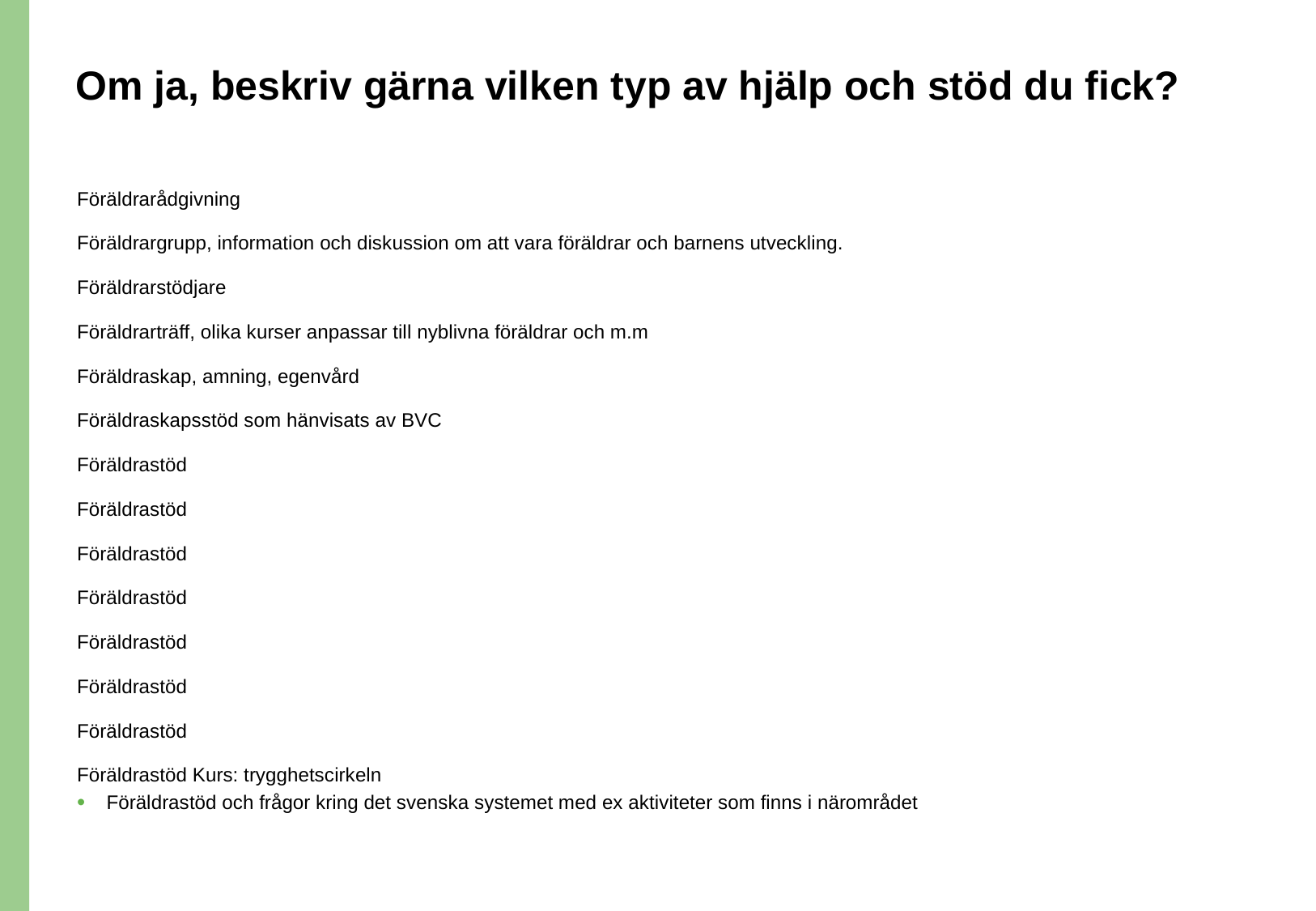

# Om ja, beskriv gärna vilken typ av hjälp och stöd du fick?
Föräldrarådgivning
Föräldrargrupp, information och diskussion om att vara föräldrar och barnens utveckling.
Föräldrarstödjare
Föräldrarträff, olika kurser anpassar till nyblivna föräldrar och m.m
Föräldraskap, amning, egenvård
Föräldraskapsstöd som hänvisats av BVC
Föräldrastöd
Föräldrastöd
Föräldrastöd
Föräldrastöd
Föräldrastöd
Föräldrastöd
Föräldrastöd
Föräldrastöd Kurs: trygghetscirkeln
Föräldrastöd och frågor kring det svenska systemet med ex aktiviteter som finns i närområdet